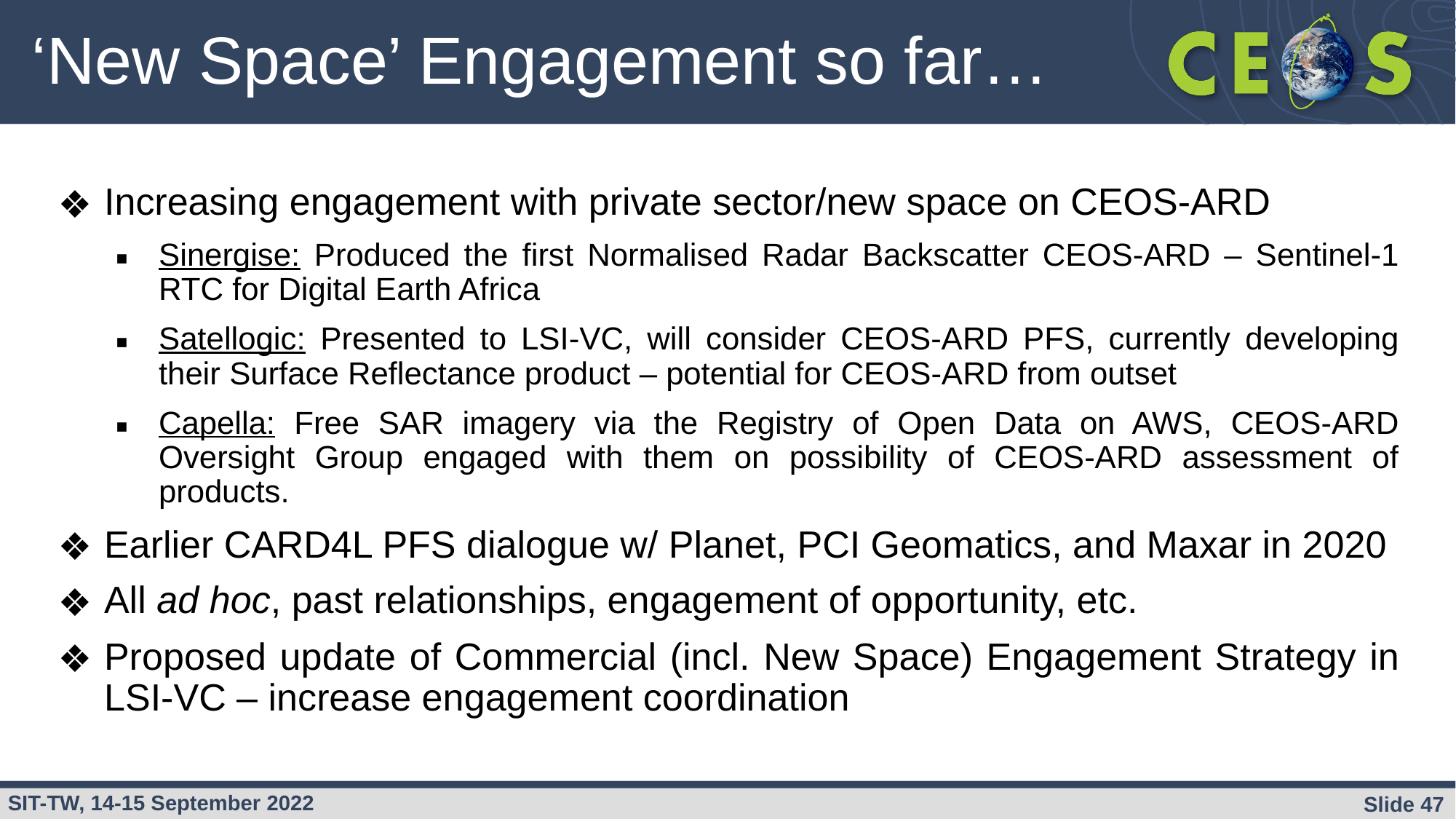

# ‘New Space’ Engagement so far…
Increasing engagement with private sector/new space on CEOS-ARD
Sinergise: Produced the first Normalised Radar Backscatter CEOS-ARD – Sentinel-1 RTC for Digital Earth Africa
Satellogic: Presented to LSI-VC, will consider CEOS-ARD PFS, currently developing their Surface Reflectance product – potential for CEOS-ARD from outset
Capella: Free SAR imagery via the Registry of Open Data on AWS, CEOS-ARD Oversight Group engaged with them on possibility of CEOS-ARD assessment of products.
Earlier CARD4L PFS dialogue w/ Planet, PCI Geomatics, and Maxar in 2020
All ad hoc, past relationships, engagement of opportunity, etc.
Proposed update of Commercial (incl. New Space) Engagement Strategy in LSI-VC – increase engagement coordination